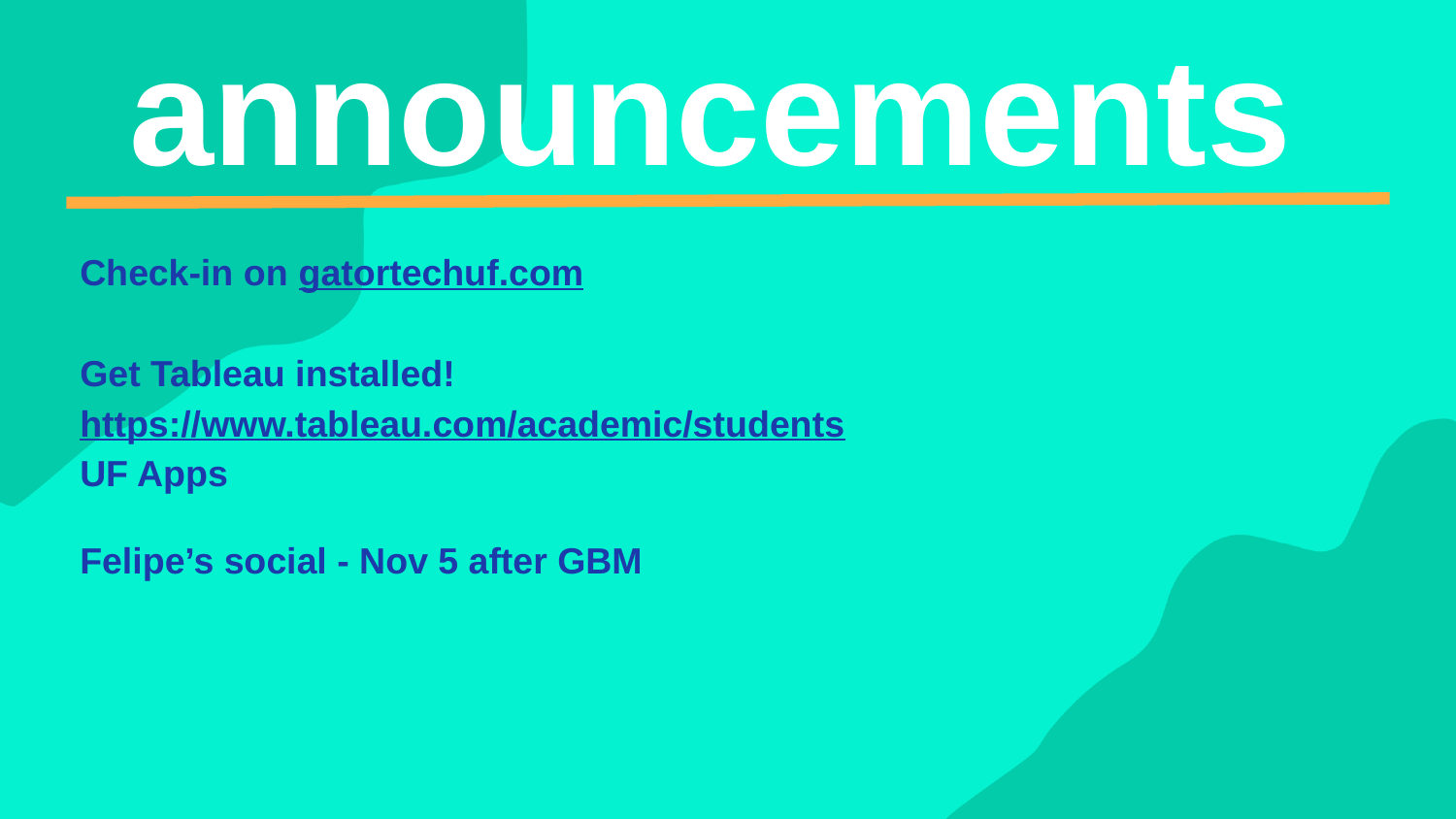

Check-in on gatortechuf.com

Get Tableau installed!
https://www.tableau.com/academic/students
UF Apps

Felipe’s social - Nov 5 after GBM